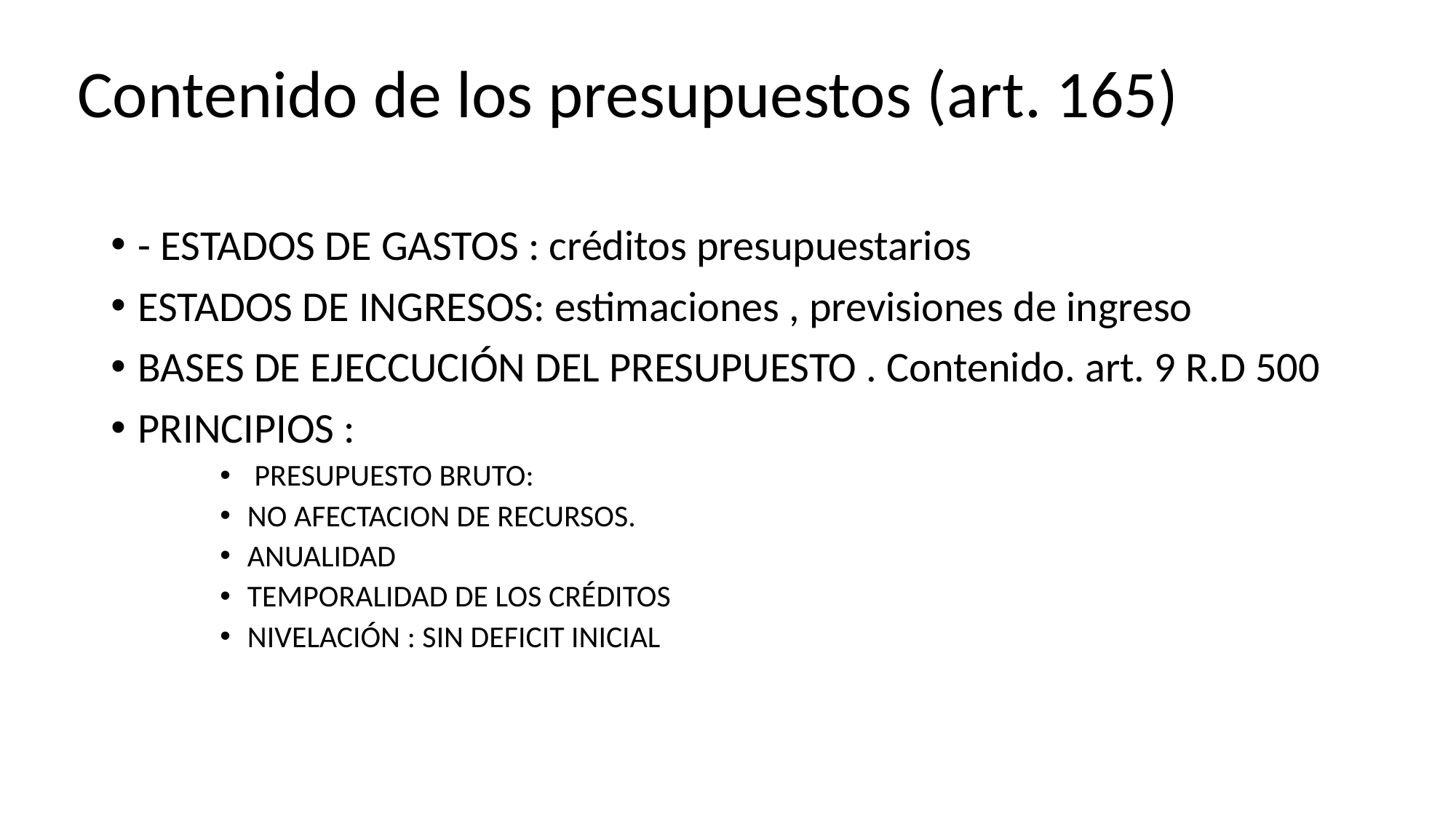

# Contenido de los presupuestos (art. 165)
- ESTADOS DE GASTOS : créditos presupuestarios
ESTADOS DE INGRESOS: estimaciones , previsiones de ingreso
BASES DE EJECCUCIÓN DEL PRESUPUESTO . Contenido. art. 9 R.D 500
PRINCIPIOS :
 PRESUPUESTO BRUTO:
NO AFECTACION DE RECURSOS.
ANUALIDAD
TEMPORALIDAD DE LOS CRÉDITOS
NIVELACIÓN : SIN DEFICIT INICIAL